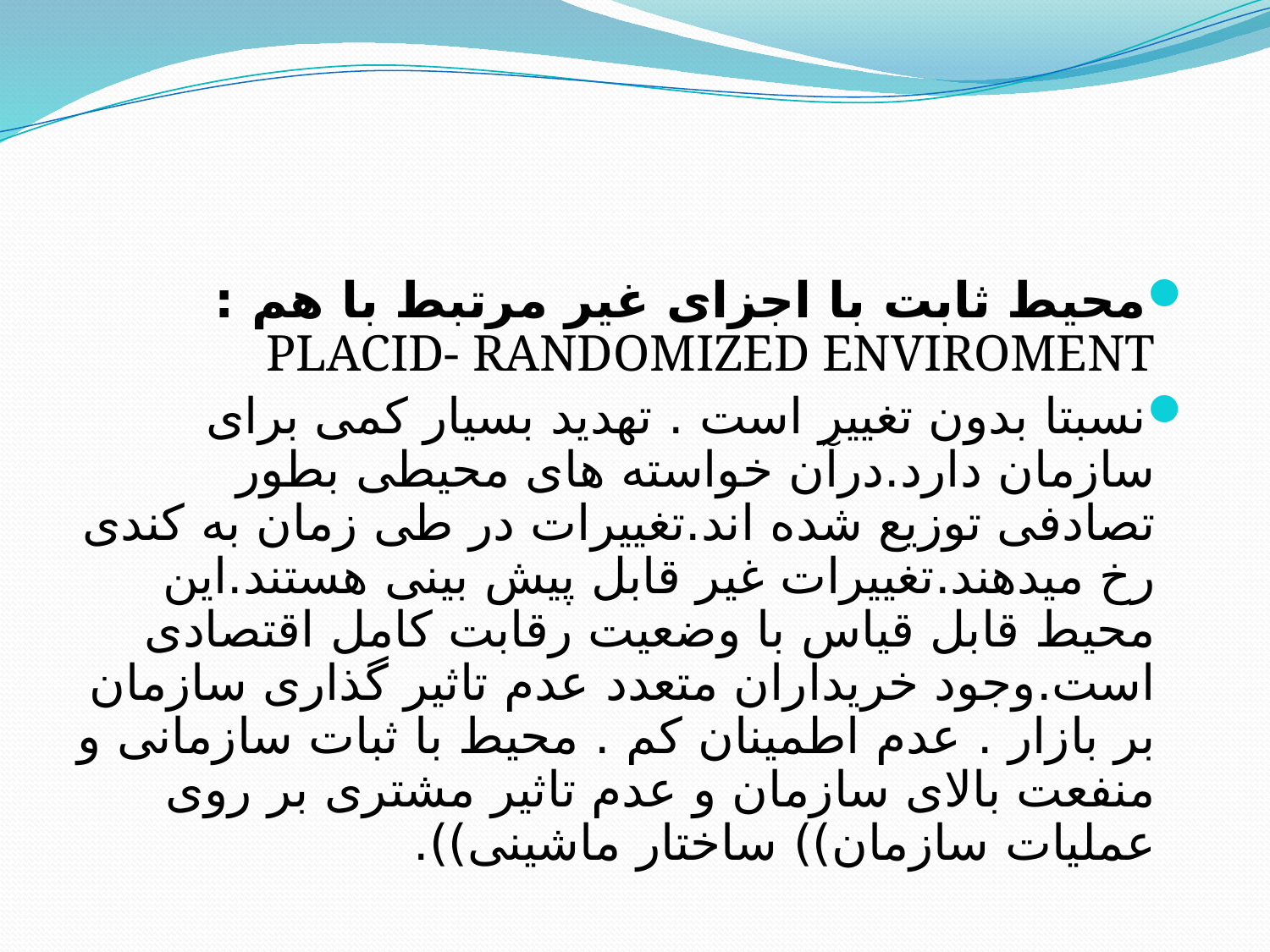

محیط ثابت با اجزای غیر مرتبط با هم : PLACID- RANDOMIZED ENVIROMENT
نسبتا بدون تغییر است . تهدید بسیار كمی برای سازمان دارد.درآن خواسته های محیطی بطور تصادفی توزیع شده اند.تغییرات در طی زمان به كندی رخ میدهند.تغییرات غیر قابل پیش بینی هستند.این محیط قابل قیاس با وضعیت رقابت كامل اقتصادی است.وجود خریداران متعدد عدم تاثیر گذاری سازمان بر بازار . عدم اطمینان كم . محیط با ثبات سازمانی و منفعت بالای سازمان و عدم تاثیر مشتری بر روی عملیات سازمان)) ساختار ماشینی)).